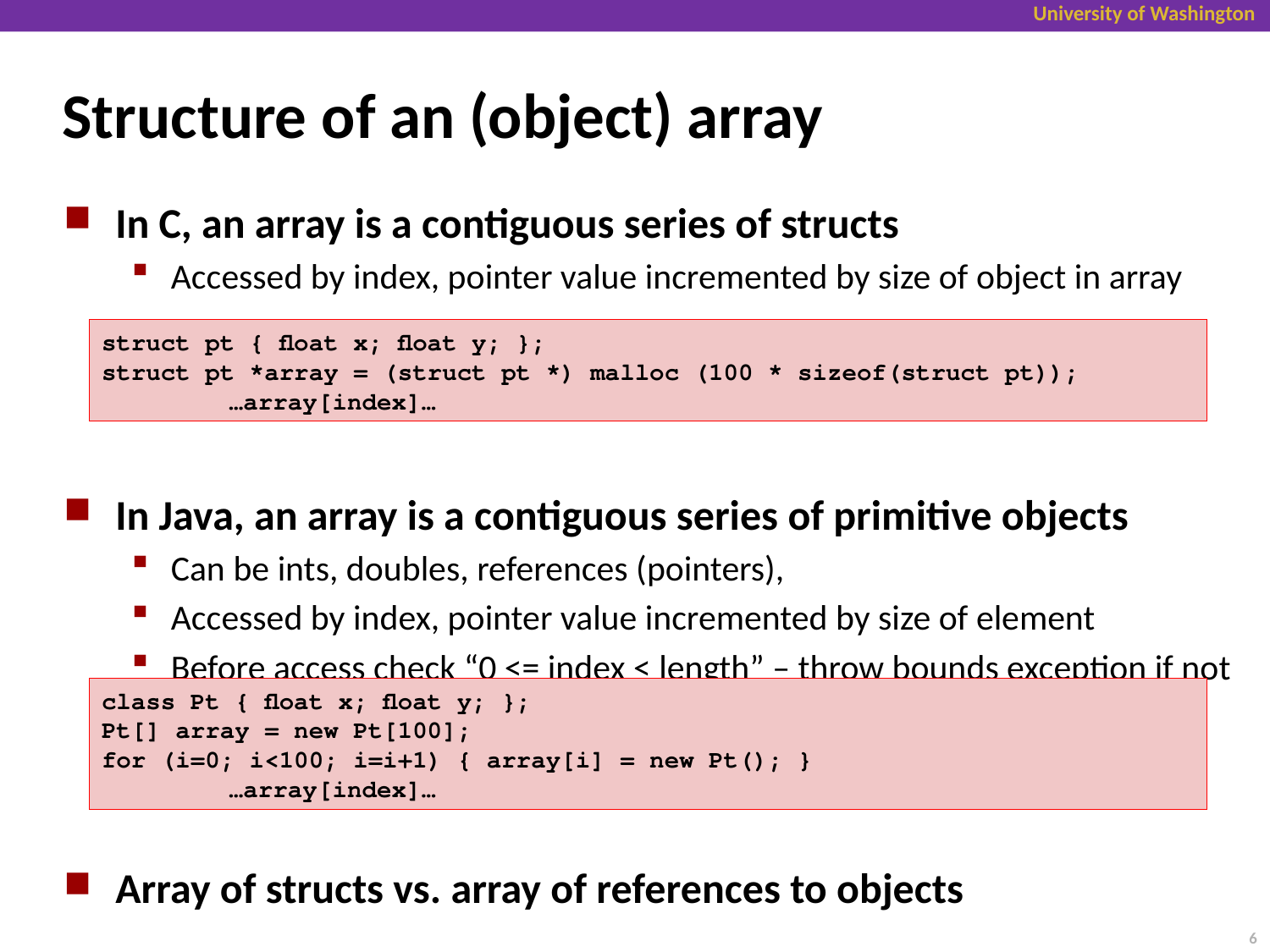

# Structure of an (object) array
In C, an array is a contiguous series of structs
Accessed by index, pointer value incremented by size of object in array

In Java, an array is a contiguous series of primitive objects
Can be ints, doubles, references (pointers),
Accessed by index, pointer value incremented by size of element
Before access check “0 <= index < length” – throw bounds exception if not

Array of structs vs. array of references to objects
struct pt { float x; float y; };
struct pt *array = (struct pt *) malloc (100 * sizeof(struct pt));
	…array[index]…
class Pt { float x; float y; };
Pt[] array = new Pt[100];
for (i=0; i<100; i=i+1) { array[i] = new Pt(); }
	…array[index]…
6